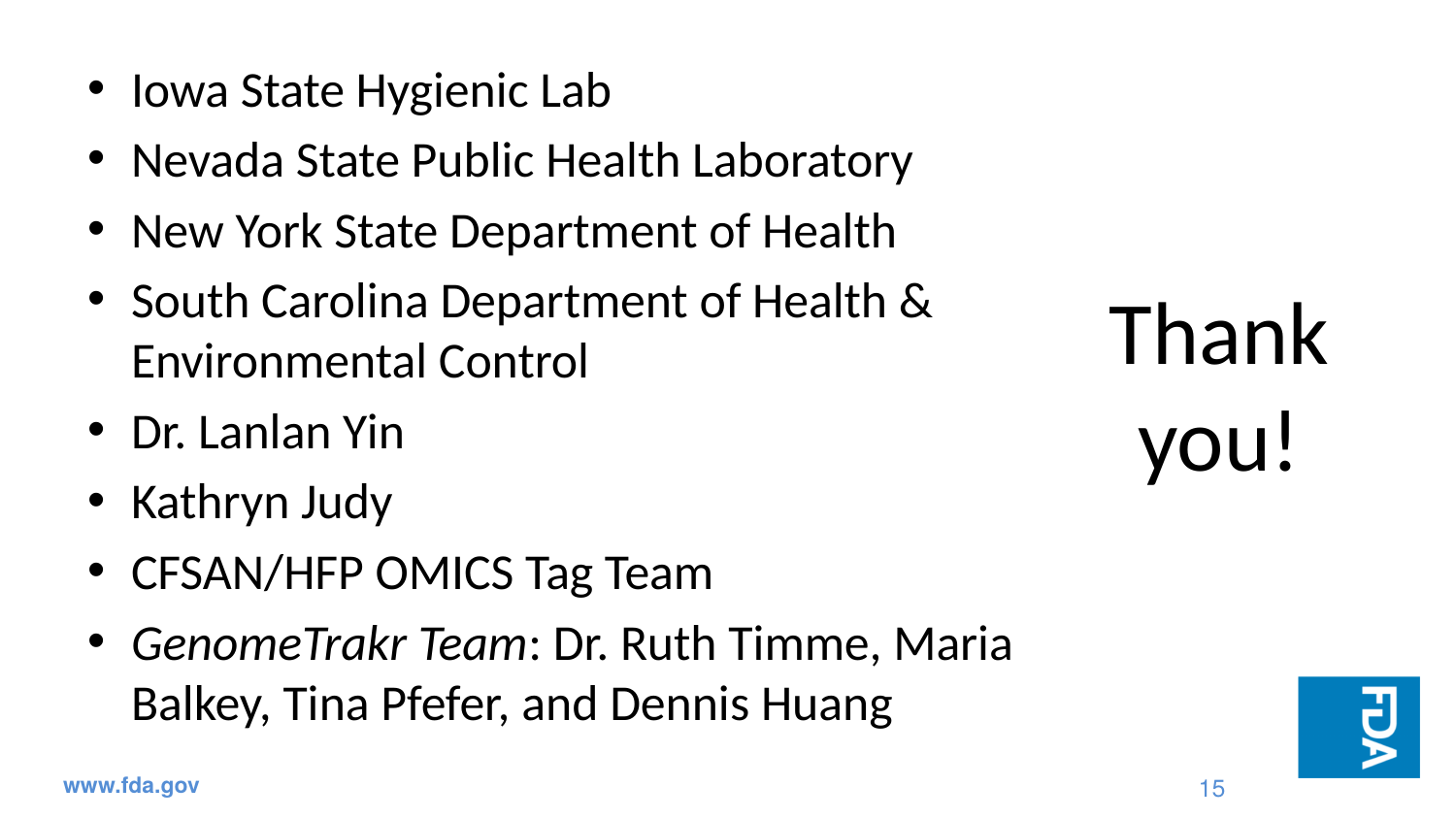

# Thank you!
Iowa State Hygienic Lab
Nevada State Public Health Laboratory
New York State Department of Health
South Carolina Department of Health & Environmental Control
Dr. Lanlan Yin
Kathryn Judy
CFSAN/HFP OMICS Tag Team
GenomeTrakr Team: Dr. Ruth Timme, Maria Balkey, Tina Pfefer, and Dennis Huang

www.fda.gov